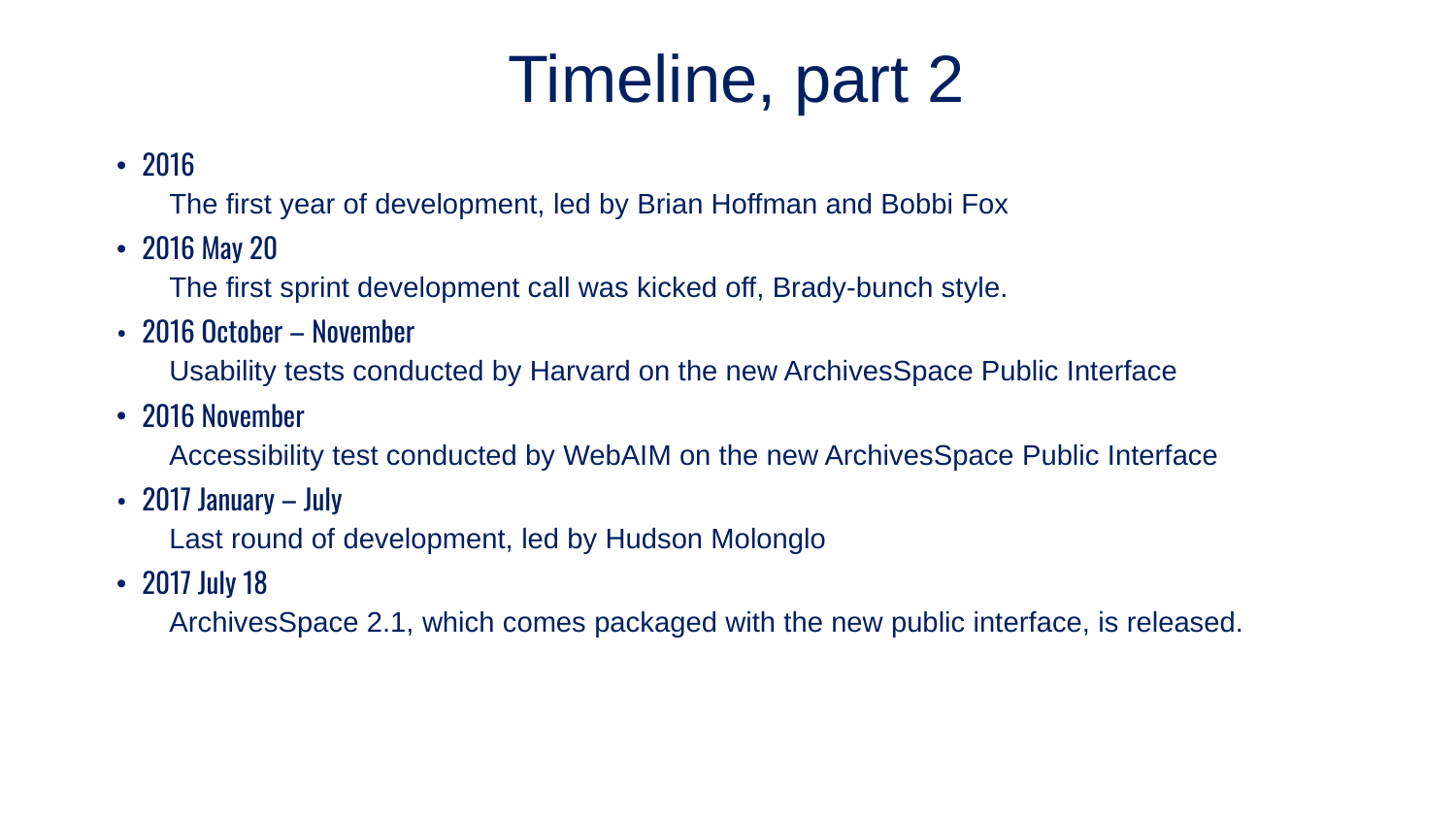

# Timeline, part 2
2016
The first year of development, led by Brian Hoffman and Bobbi Fox
2016 May 20
The first sprint development call was kicked off, Brady-bunch style.
2016 October – November
Usability tests conducted by Harvard on the new ArchivesSpace Public Interface
2016 November
Accessibility test conducted by WebAIM on the new ArchivesSpace Public Interface
2017 January – July
Last round of development, led by Hudson Molonglo
2017 July 18
ArchivesSpace 2.1, which comes packaged with the new public interface, is released.